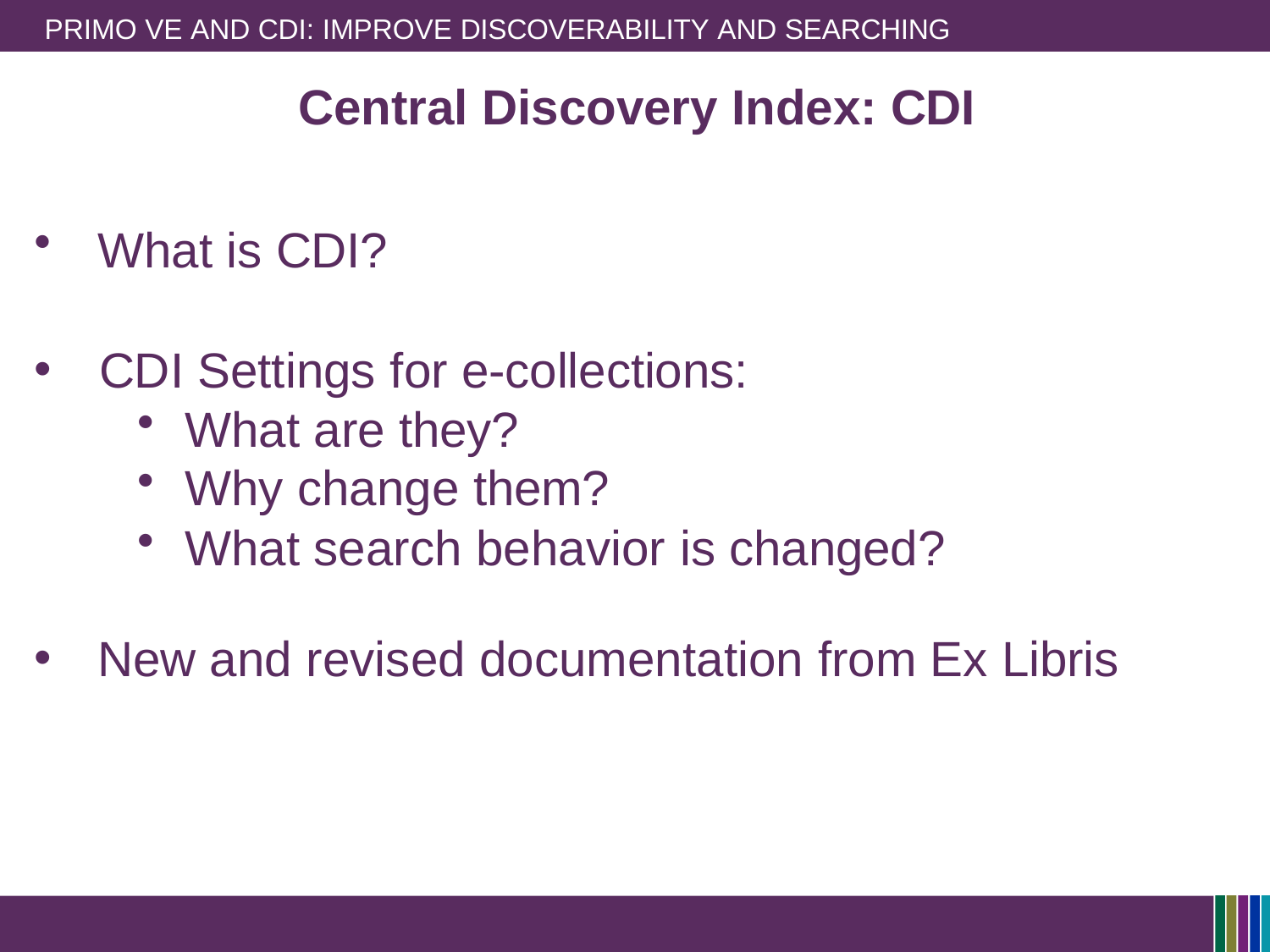

PRIMO VE AND CDI: IMPROVE DISCOVERABILITY AND SEARCHING
# Central Discovery Index: CDI
What is CDI?

CDI Settings for e-collections:
What are they?
Why change them?
What search behavior is changed?
New and revised documentation from Ex Libris